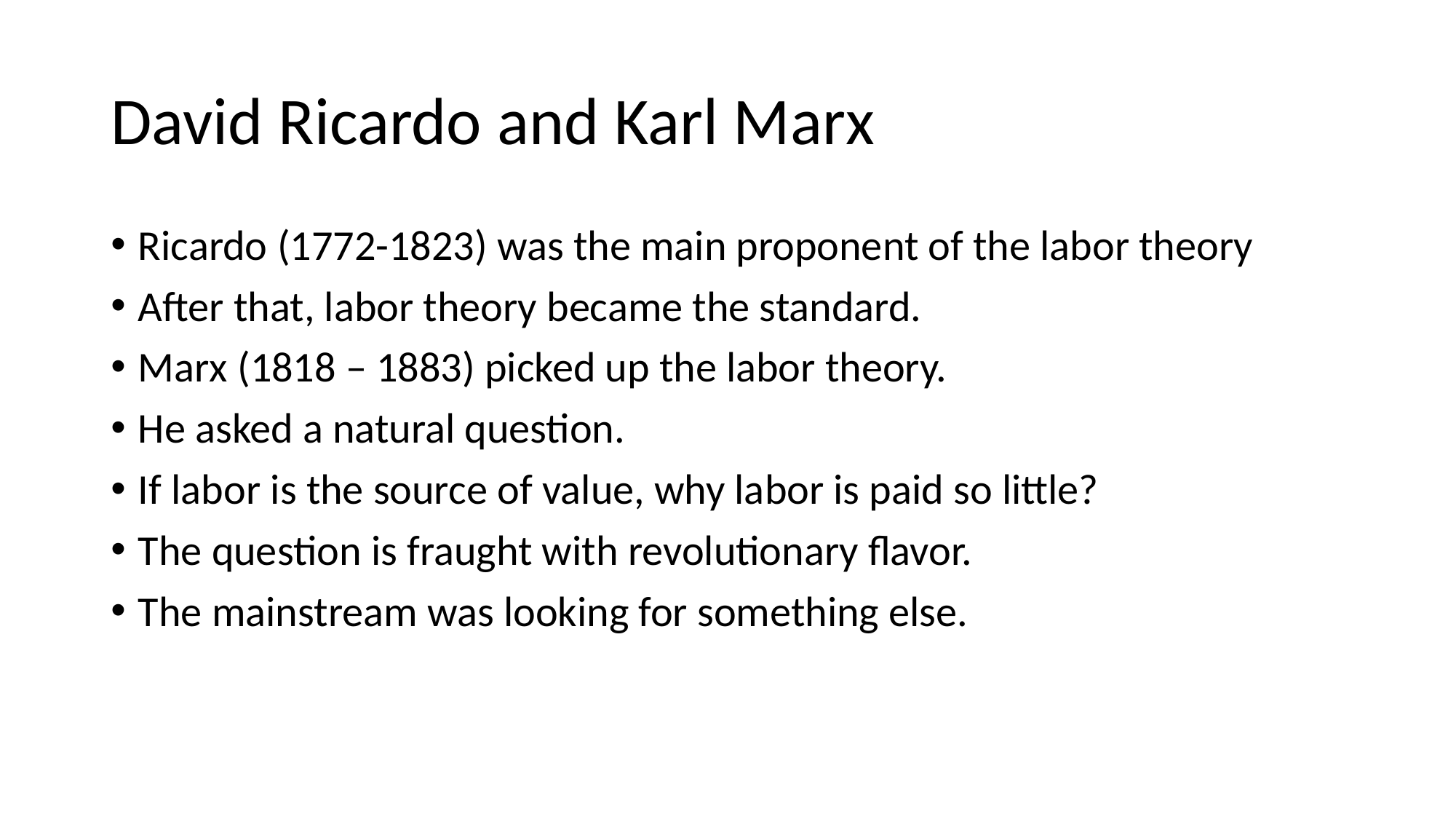

# David Ricardo and Karl Marx
Ricardo (1772-1823) was the main proponent of the labor theory
After that, labor theory became the standard.
Marx (1818 – 1883) picked up the labor theory.
He asked a natural question.
If labor is the source of value, why labor is paid so little?
The question is fraught with revolutionary flavor.
The mainstream was looking for something else.